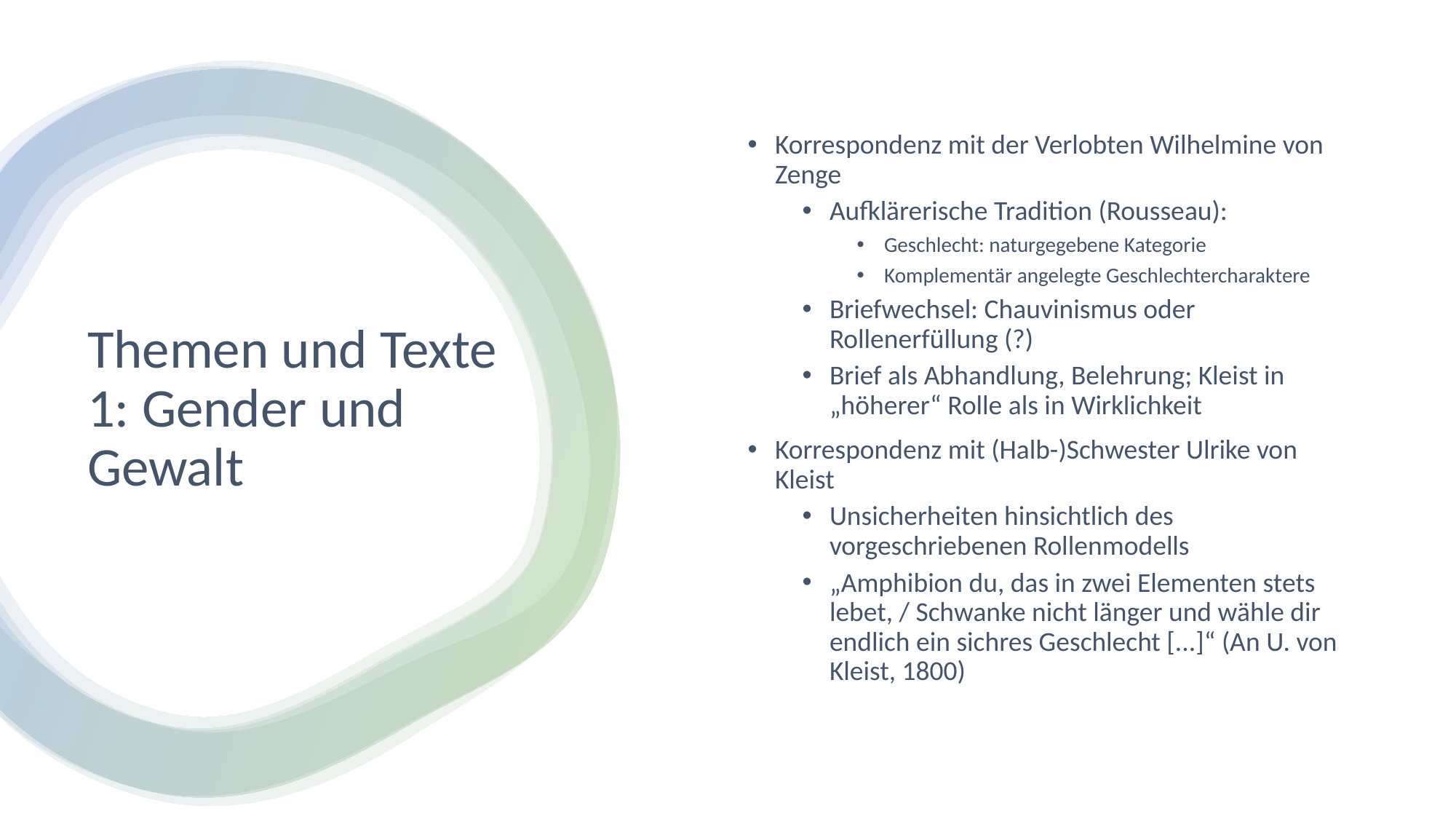

Korrespondenz mit der Verlobten Wilhelmine von Zenge
Aufklärerische Tradition (Rousseau):
Geschlecht: naturgegebene Kategorie
Komplementär angelegte Geschlechtercharaktere
Briefwechsel: Chauvinismus oder Rollenerfüllung (?)
Brief als Abhandlung, Belehrung; Kleist in „höherer“ Rolle als in Wirklichkeit
Korrespondenz mit (Halb-)Schwester Ulrike von Kleist
Unsicherheiten hinsichtlich des vorgeschriebenen Rollenmodells
„Amphibion du, das in zwei Elementen stets lebet, / Schwanke nicht länger und wähle dir endlich ein sichres Geschlecht [...]“ (An U. von Kleist, 1800)
# Themen und Texte 1: Gender und Gewalt